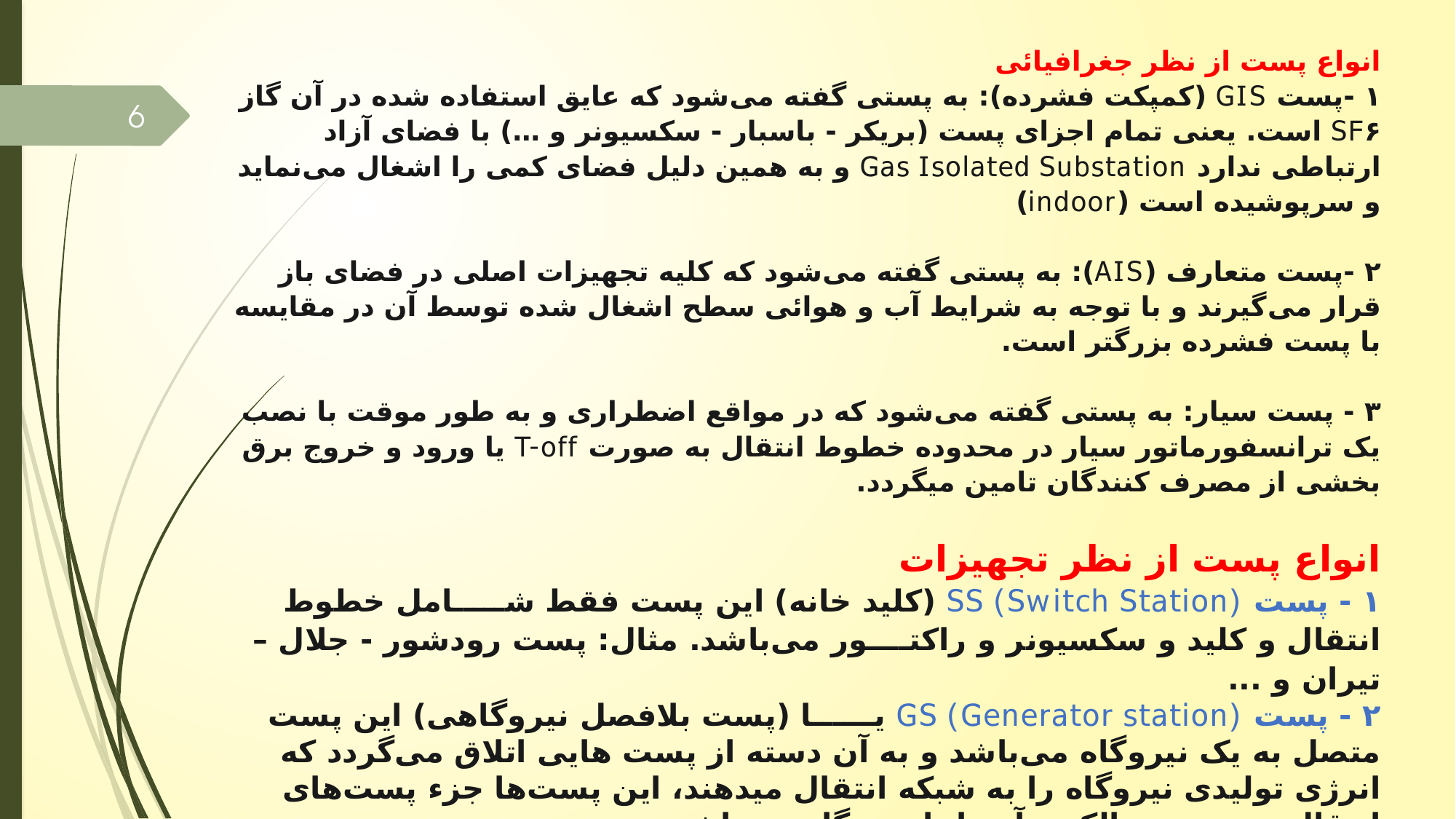

انواع پست از نظر جغرافیائی
۱ -پست GIS (کمپکت فشرده): به پستی گفته می‌شود که عایق استفاده شده در آن گاز SF۶ است. یعنی تمام اجزای پست (بریکر - باس‎بار - سکسیونر و …) با فضای آزاد ارتباطی ندارد Gas Isolated Substation و به همین دلیل فضای کمی را اشغال می‌نماید و سرپوشیده است (indoor)
۲ -پست متعارف (AIS): به پستی گفته می‌شود که کلیه تجهیزات اصلی در فضای باز قرار می‌گیرند و با توجه به شرایط آب و هوائی سطح اشغال شده توسط آن در مقایسه با پست فشرده بزرگتر است.
۳ - پست سیار: به پستی گفته می‌شود که در مواقع اضطراری و به طور موقت با نصب یک ترانسفورماتور سیار در محدوده خطوط انتقال به صورت T-off یا ورود و خروج برق بخشی از مصرف کنندگان تامین می‎گردد.
انواع پست از نظر تجهیزات
۱ - پست SS (Switch Station) (کلید خانه) این پست فقط شـــــامل خطوط انتقال و کلید و سکسیونر و راکتــــور می‌باشد. مثال: پست رودشور - جلال – تیران و ...
۲ - پست GS (Generator station) یــــــا (پست بلافصل نیروگاهی) این پست متصل به یک نیروگاه می‌باشد و به آن دسته از پست هایی اتلاق می‌گردد که انرژی تولیدی نیروگاه را به شبکه انتقال می‎دهند، این پست‎‌ها جزء پست‌های انتقال نیستند و مالکیت آن‌ها با نیروگاه می‌باشد.
۳ - پست‌های معمولی انتقال و فوق توزیع این پست‌ها دارای دو یا چند سطح ولتاژ می‌باشد که توسط ترانسفورماتور به یکدیگرمتصل اند.
6